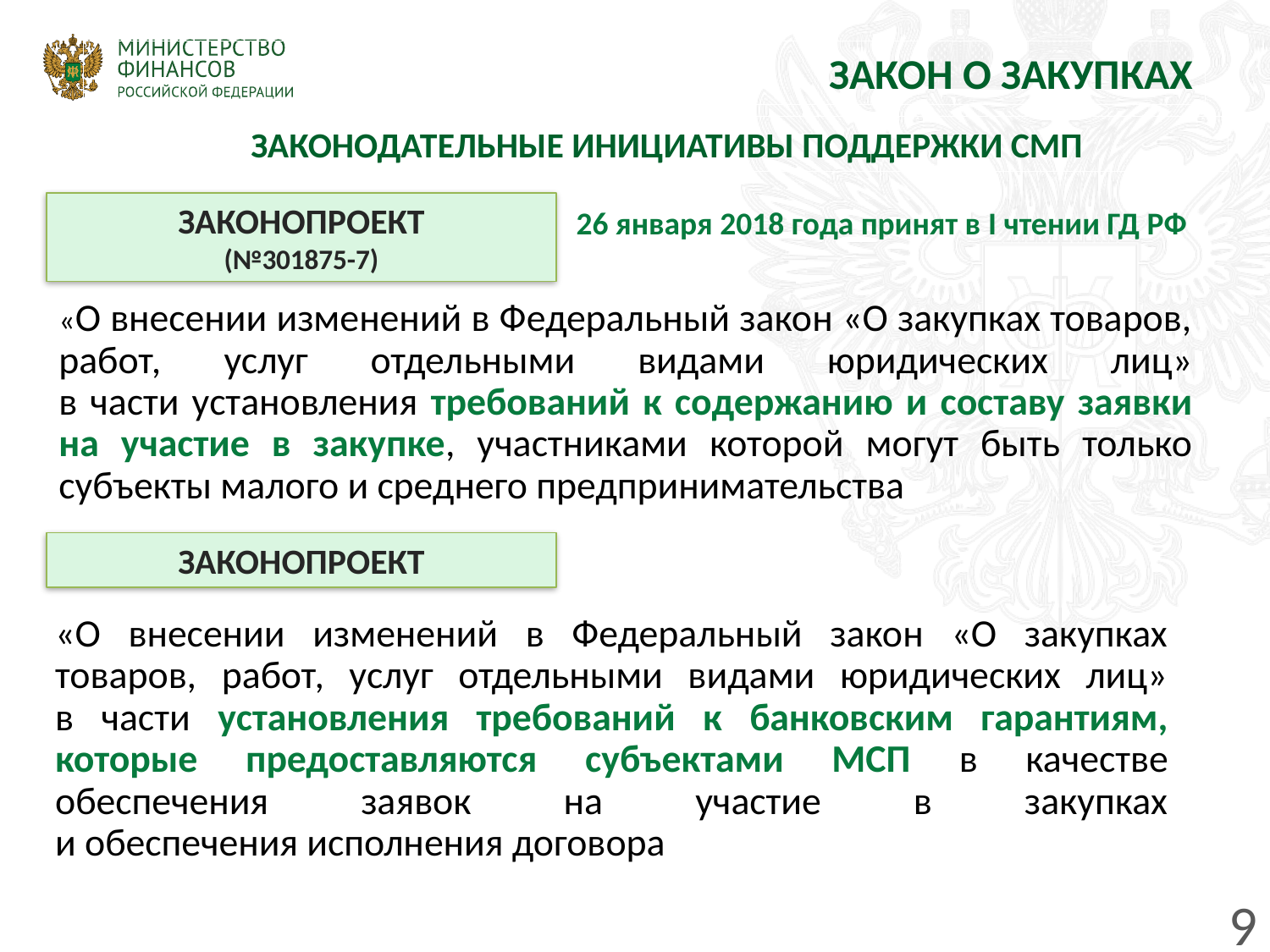

ЗАКОН О ЗАКУПКАХ
ЗАКОНОДАТЕЛЬНЫЕ ИНИЦИАТИВЫ ПОДДЕРЖКИ СМП
ЗАКОНОПРОЕКТ
(№301875-7)
26 января 2018 года принят в I чтении ГД РФ
«О внесении изменений в Федеральный закон «О закупках товаров, работ, услуг отдельными видами юридических лиц»
в части установления требований к содержанию и составу заявки на участие в закупке, участниками которой могут быть только субъекты малого и среднего предпринимательства
ЗАКОНОПРОЕКТ
«О внесении изменений в Федеральный закон «О закупках товаров, работ, услуг отдельными видами юридических лиц»
в части установления требований к банковским гарантиям, которые предоставляются субъектами МСП в качестве обеспечения заявок на участие в закупках
и обеспечения исполнения договора
9